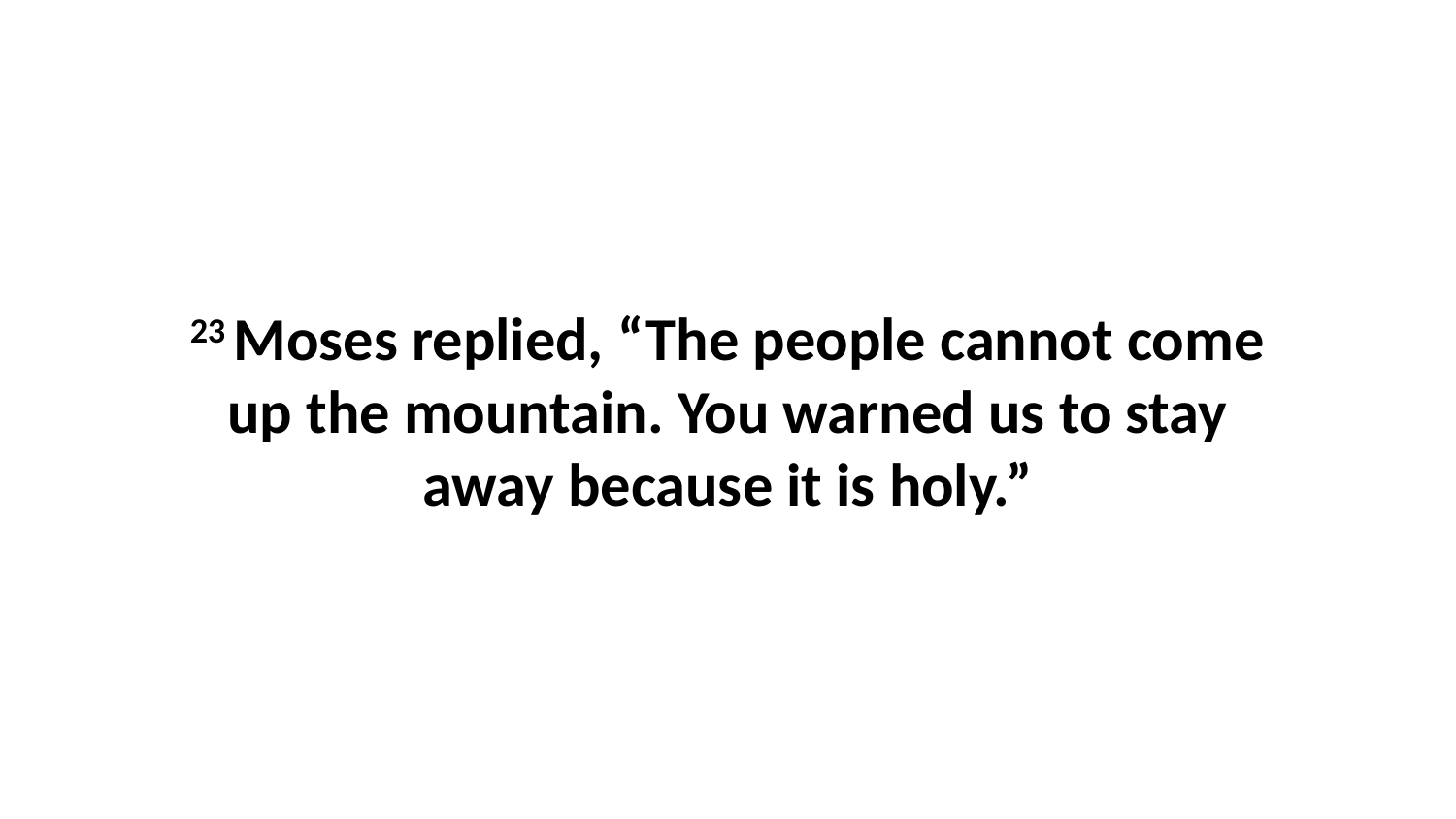

23 Moses replied, “The people cannot come up the mountain. You warned us to stay away because it is holy.”